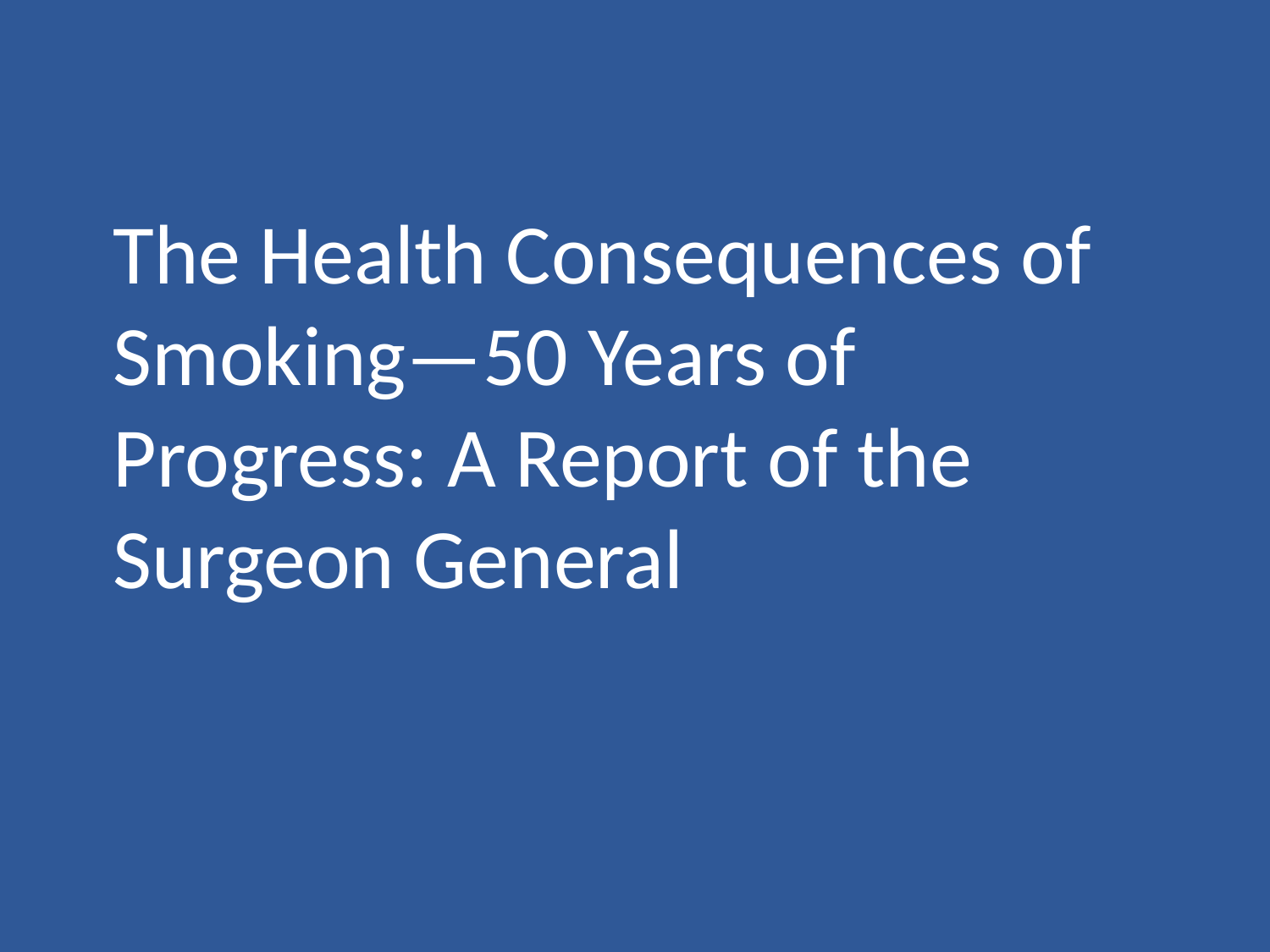

The Health Consequences of Smoking—50 Years of Progress: A Report of the Surgeon General